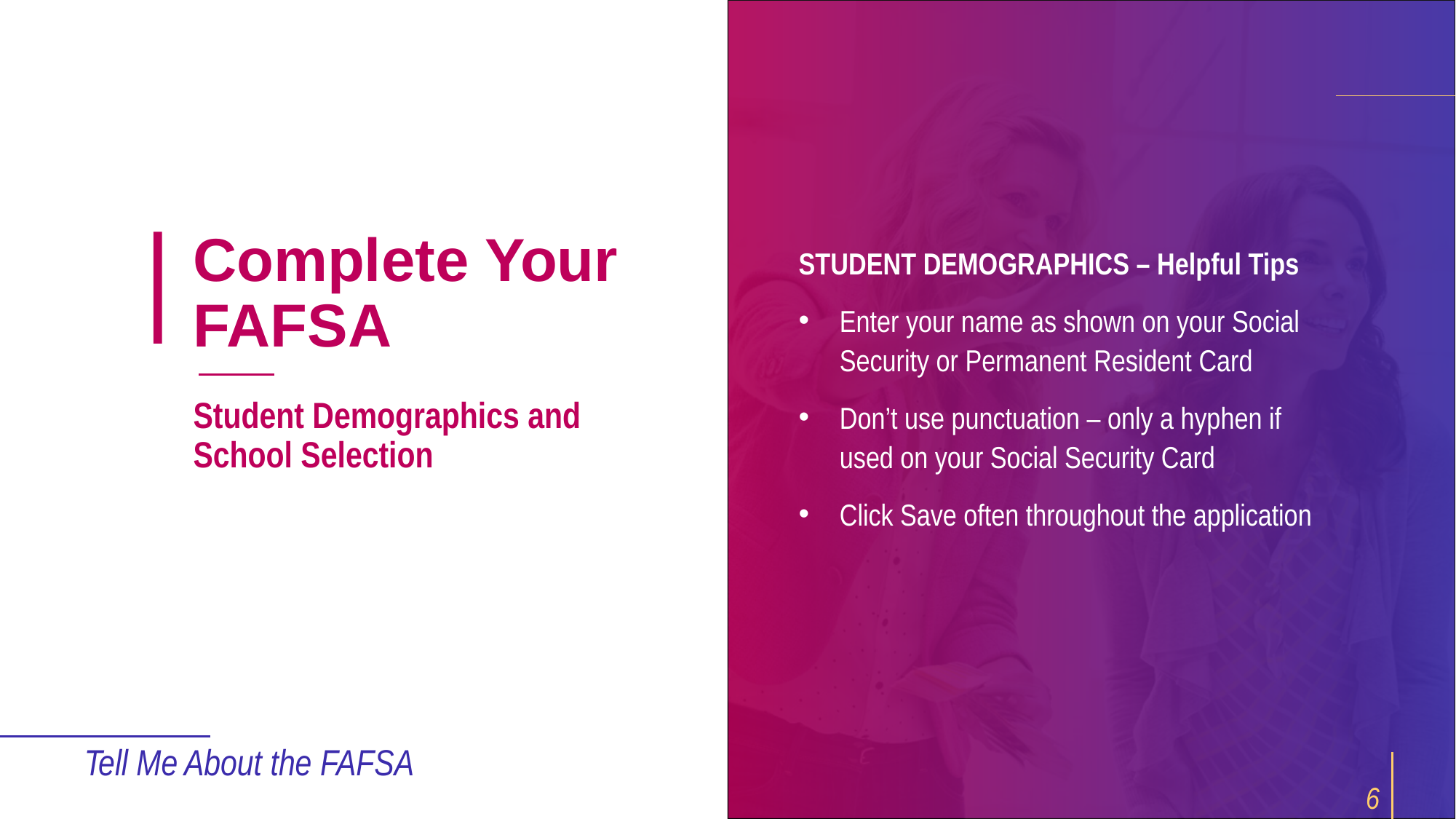

# Complete Your FAFSA
STUDENT DEMOGRAPHICS – Helpful Tips
Enter your name as shown on your Social Security or Permanent Resident Card
Don’t use punctuation – only a hyphen if used on your Social Security Card
Click Save often throughout the application
Student Demographics and School Selection
Tell Me About the FAFSA
6